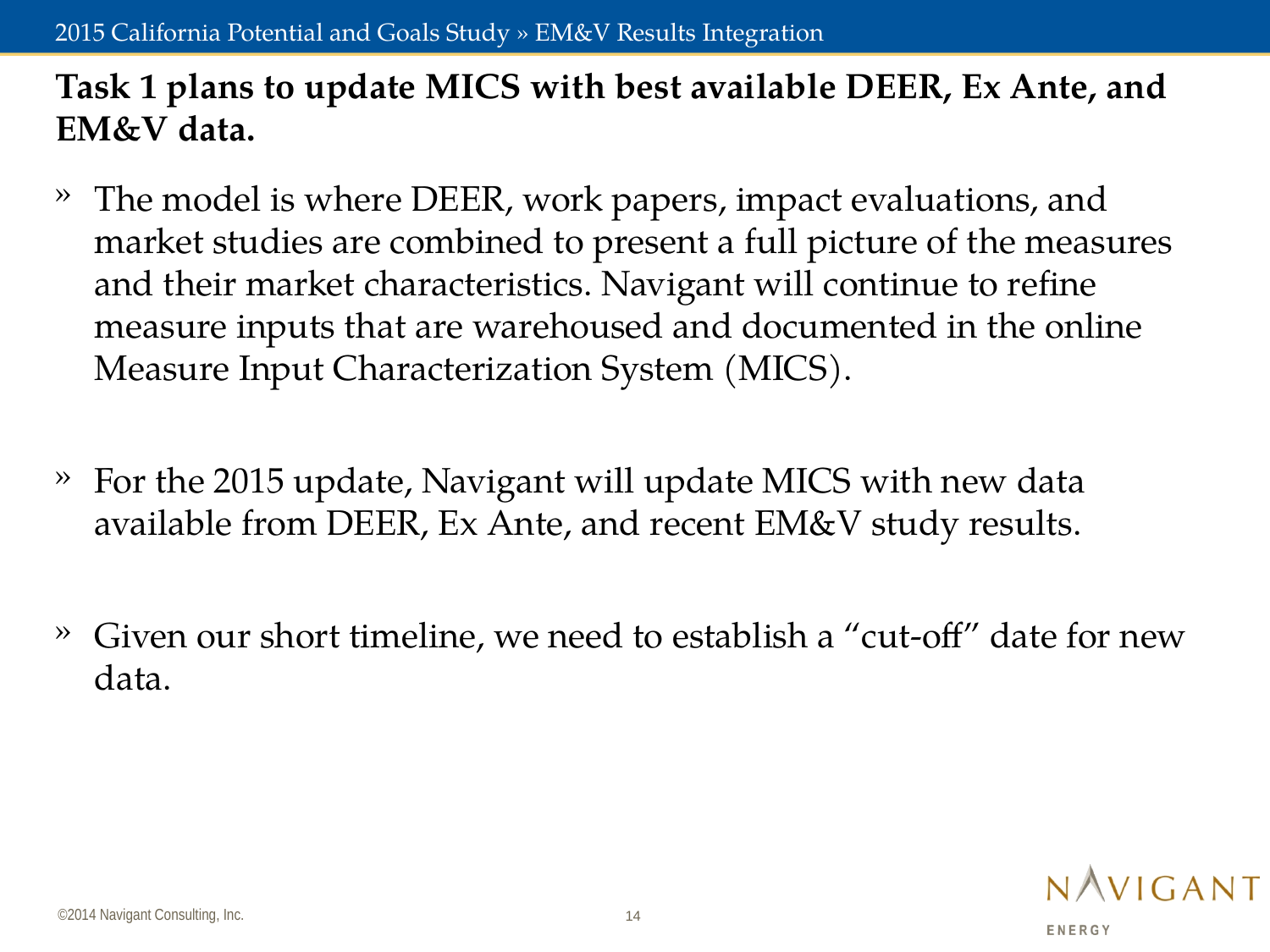

# 2015 California Potential and Goals Study » EM&V Results Integration
Task 1 plans to update MICS with best available DEER, Ex Ante, and EM&V data.
The model is where DEER, work papers, impact evaluations, and market studies are combined to present a full picture of the measures and their market characteristics. Navigant will continue to refine measure inputs that are warehoused and documented in the online Measure Input Characterization System (MICS).

For the 2015 update, Navigant will update MICS with new data available from DEER, Ex Ante, and recent EM&V study results.

Given our short timeline, we need to establish a “cut-off” date for new data.